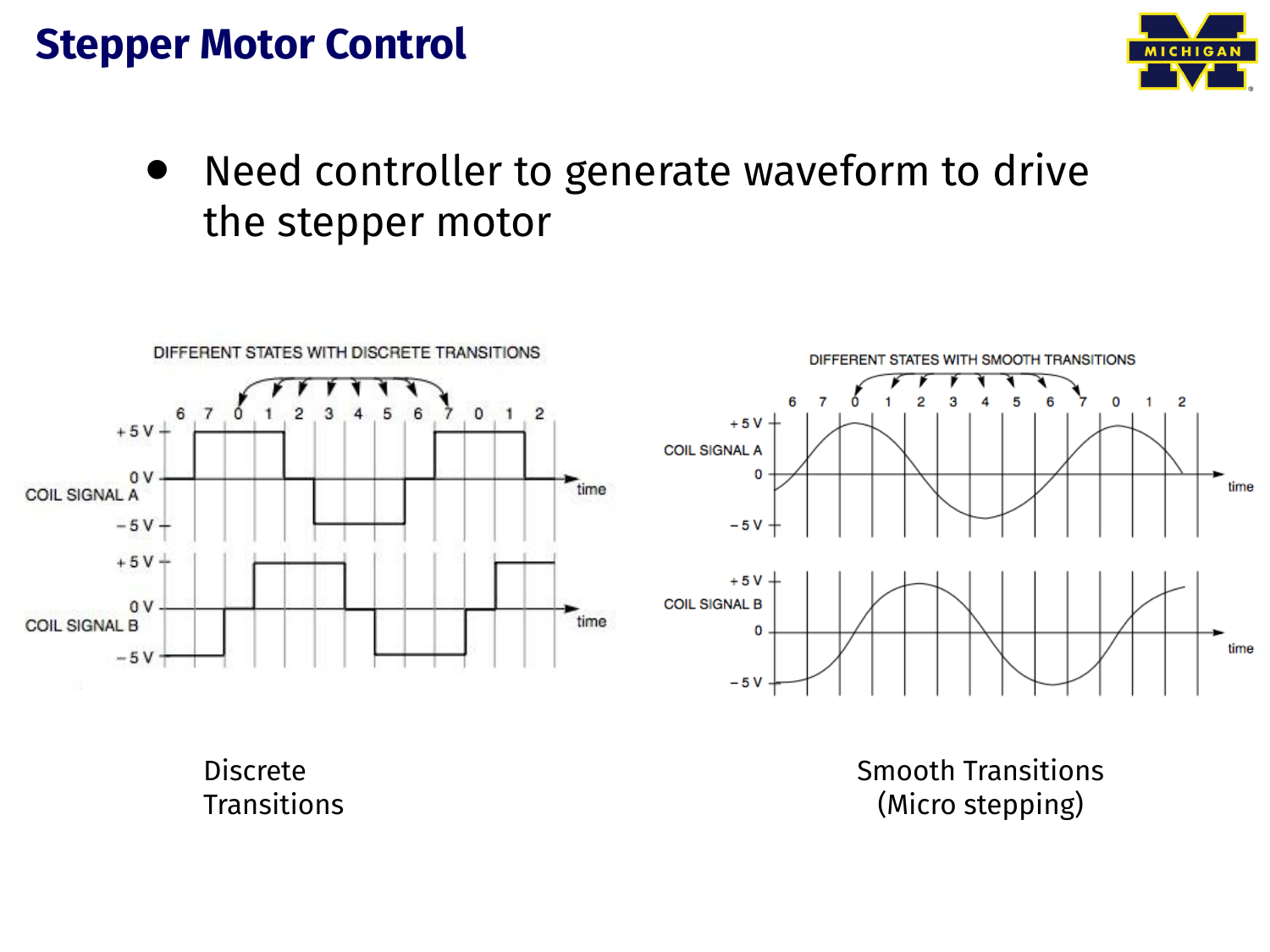

# Stepper Motor Control
Need controller to generate waveform to drive the stepper motor

Discrete Transitions
Smooth Transitions
(Micro stepping)